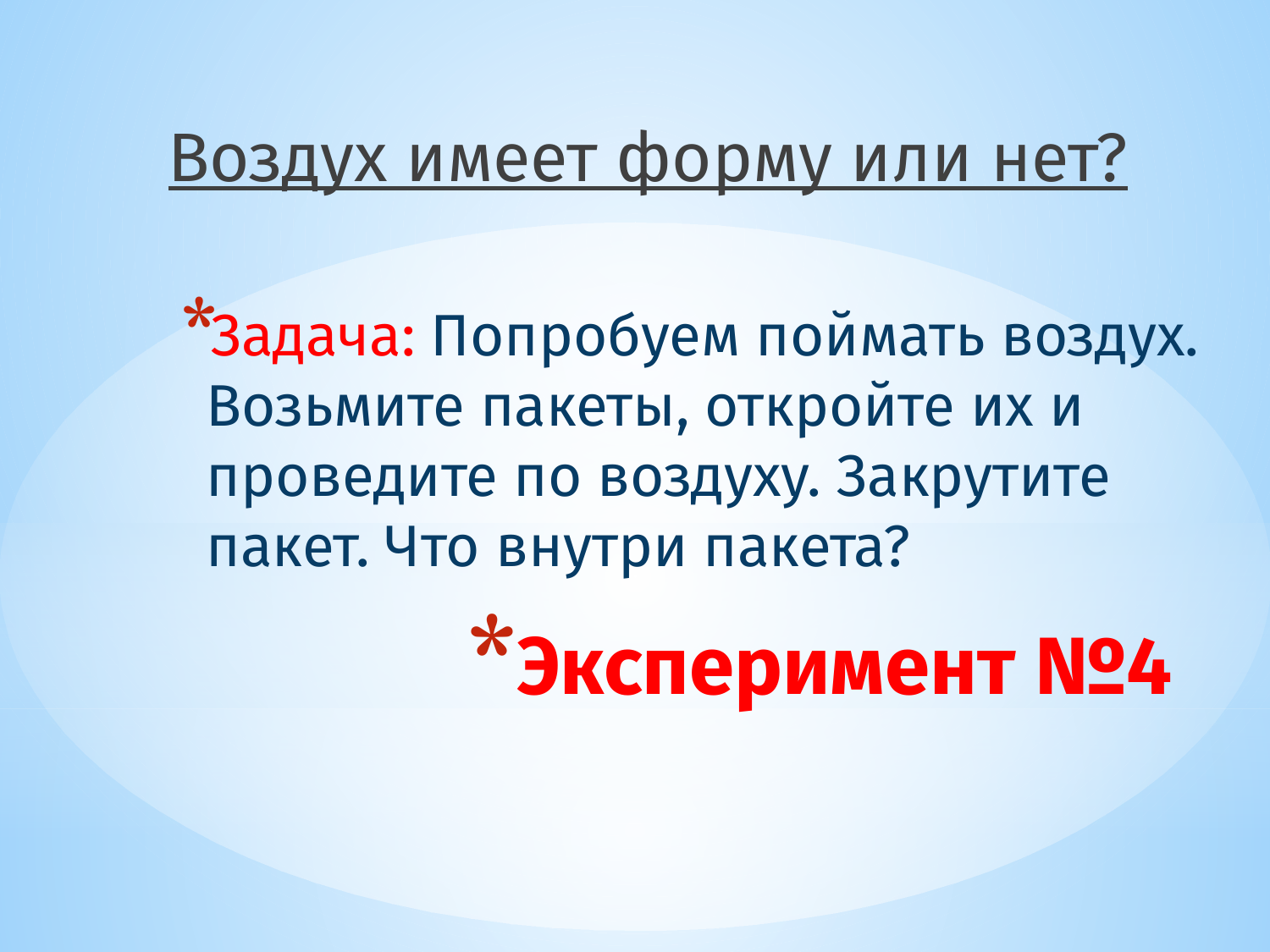

Воздух имеет форму или нет?

Задача: Попробуем поймать воздух. Возьмите пакеты, откройте их и проведите по воздуху. Закрутите пакет. Что внутри пакета?

# Эксперимент №4